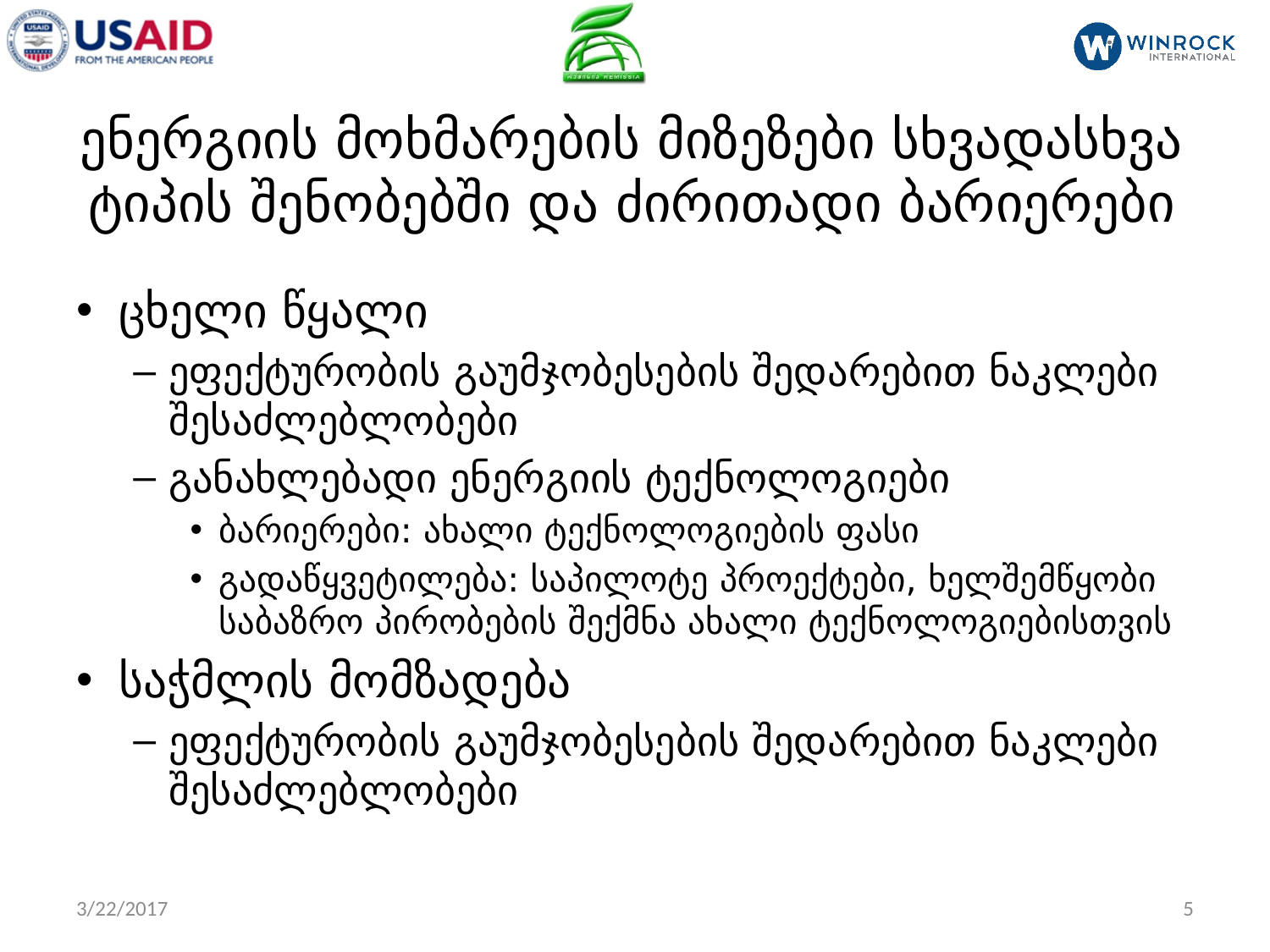

# ენერგიის მოხმარების მიზეზები სხვადასხვა ტიპის შენობებში და ძირითადი ბარიერები
ცხელი წყალი
ეფექტურობის გაუმჯობესების შედარებით ნაკლები შესაძლებლობები
განახლებადი ენერგიის ტექნოლოგიები
ბარიერები: ახალი ტექნოლოგიების ფასი
გადაწყვეტილება: საპილოტე პროექტები, ხელშემწყობი საბაზრო პირობების შექმნა ახალი ტექნოლოგიებისთვის
საჭმლის მომზადება
ეფექტურობის გაუმჯობესების შედარებით ნაკლები შესაძლებლობები

3/22/2017
5